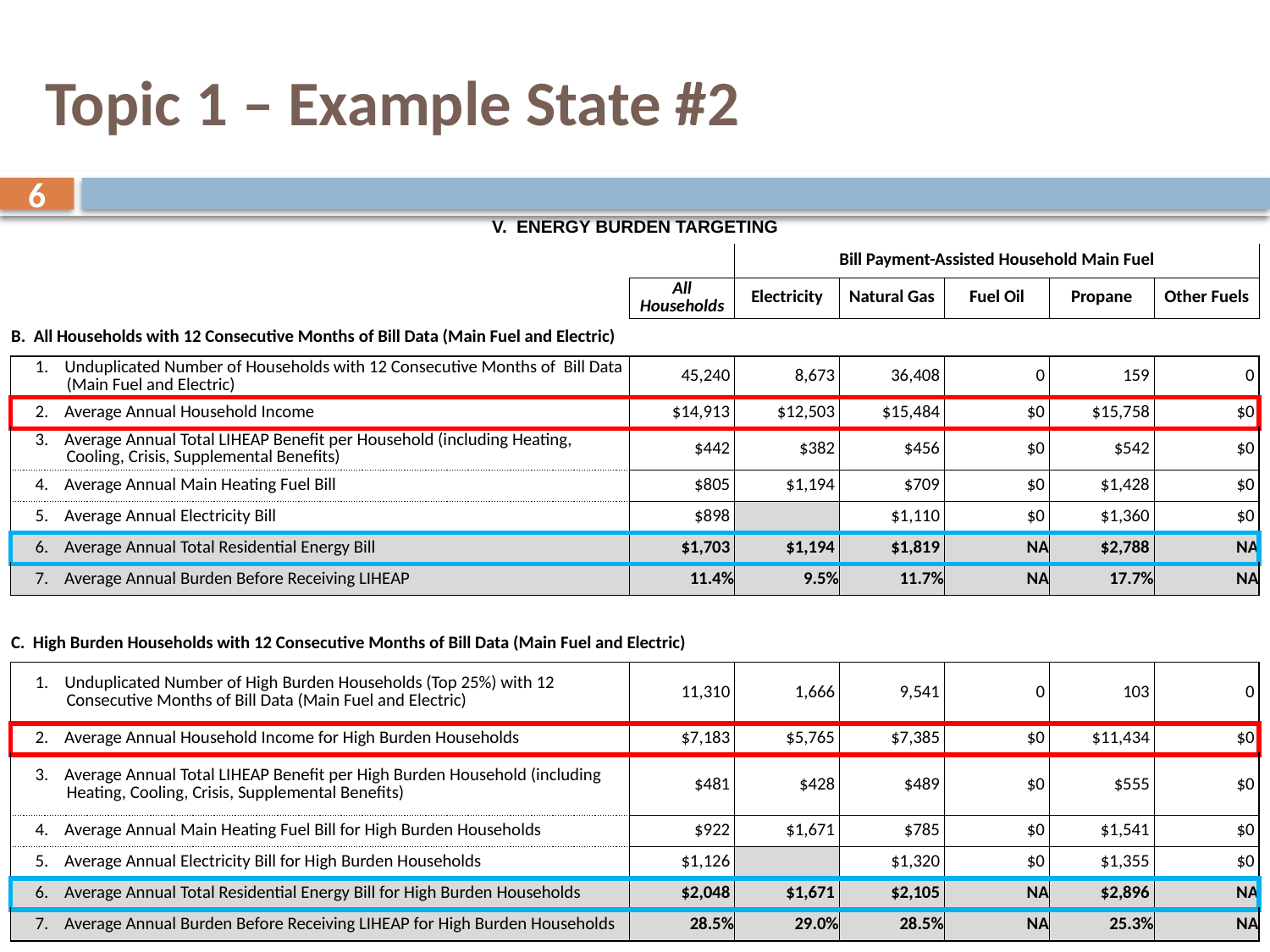

# Topic 1 – Example State #2
6
| V. ENERGY BURDEN TARGETING |  |  |  |  |  |  |
| --- | --- | --- | --- | --- | --- | --- |
|  |  | Bill Payment-Assisted Household Main Fuel |  |  |  |  |
|  | All Households | Electricity | Natural Gas | Fuel Oil | Propane | Other Fuels |
| B. All Households with 12 Consecutive Months of Bill Data (Main Fuel and Electric) |  |  |  |  |  |  |
| 1. Unduplicated Number of Households with 12 Consecutive Months of Bill Data (Main Fuel and Electric) | 45,240 | 8,673 | 36,408 | 0 | 159 | 0 |
| 2. Average Annual Household Income | $14,913 | $12,503 | $15,484 | $0 | $15,758 | $0 |
| 3. Average Annual Total LIHEAP Benefit per Household (including Heating, Cooling, Crisis, Supplemental Benefits) | $442 | $382 | $456 | $0 | $542 | $0 |
| 4. Average Annual Main Heating Fuel Bill | $805 | $1,194 | $709 | $0 | $1,428 | $0 |
| 5. Average Annual Electricity Bill | $898 |  | $1,110 | $0 | $1,360 | $0 |
| 6. Average Annual Total Residential Energy Bill | $1,703 | $1,194 | $1,819 | NA | $2,788 | NA |
| 7. Average Annual Burden Before Receiving LIHEAP | 11.4% | 9.5% | 11.7% | NA | 17.7% | NA |
|  |  |  |  |  |  |  |
| C. High Burden Households with 12 Consecutive Months of Bill Data (Main Fuel and Electric) |  |  |  |  |  |  |
| 1. Unduplicated Number of High Burden Households (Top 25%) with 12 Consecutive Months of Bill Data (Main Fuel and Electric) | 11,310 | 1,666 | 9,541 | 0 | 103 | 0 |
| 2. Average Annual Household Income for High Burden Households | $7,183 | $5,765 | $7,385 | $0 | $11,434 | $0 |
| 3. Average Annual Total LIHEAP Benefit per High Burden Household (including Heating, Cooling, Crisis, Supplemental Benefits) | $481 | $428 | $489 | $0 | $555 | $0 |
| 4. Average Annual Main Heating Fuel Bill for High Burden Households | $922 | $1,671 | $785 | $0 | $1,541 | $0 |
| 5. Average Annual Electricity Bill for High Burden Households | $1,126 |  | $1,320 | $0 | $1,355 | $0 |
| 6. Average Annual Total Residential Energy Bill for High Burden Households | $2,048 | $1,671 | $2,105 | NA | $2,896 | NA |
| 7. Average Annual Burden Before Receiving LIHEAP for High Burden Households | 28.5% | 29.0% | 28.5% | NA | 25.3% | NA |